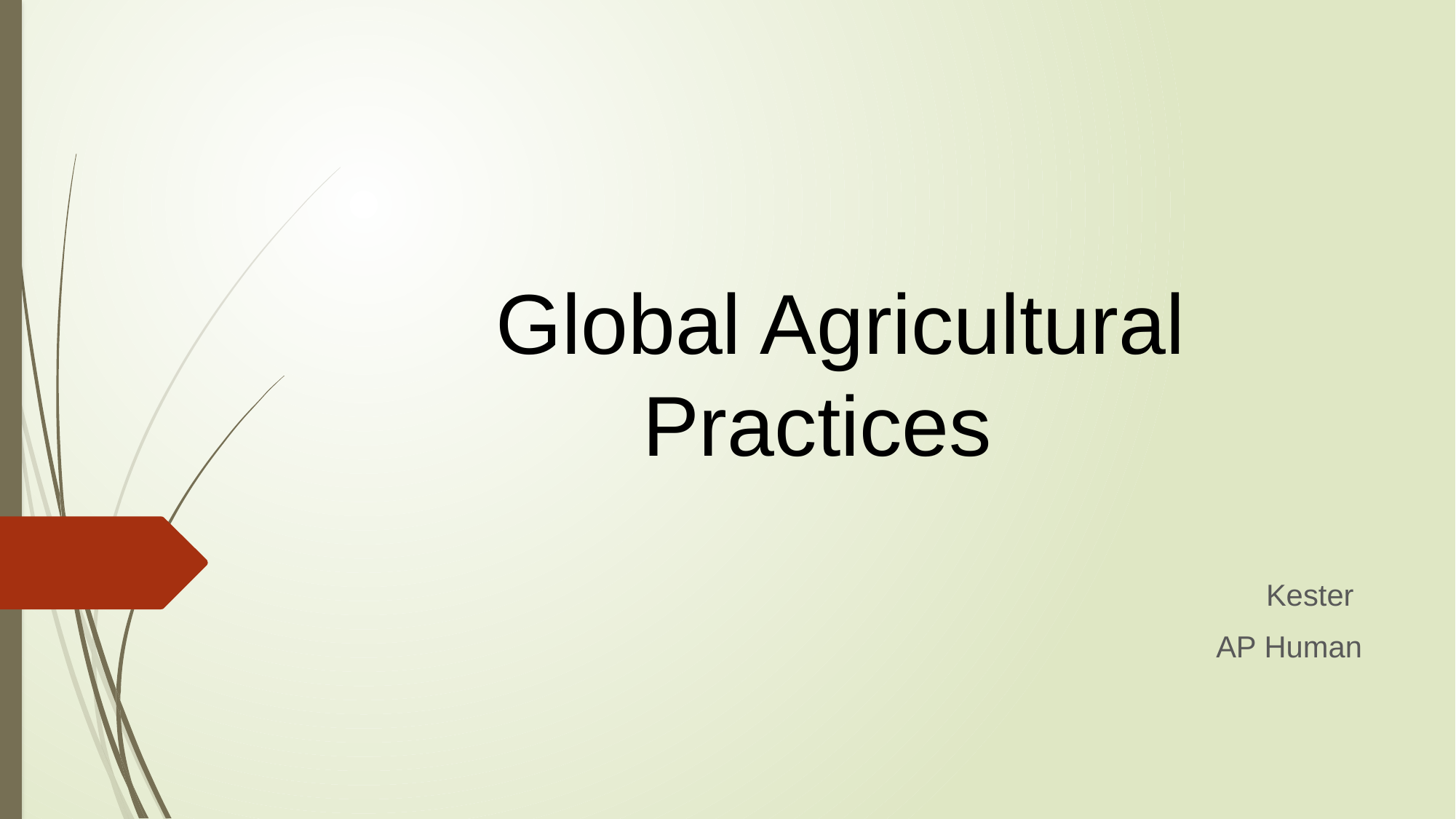

# Global Agricultural Practices
Kester
AP Human